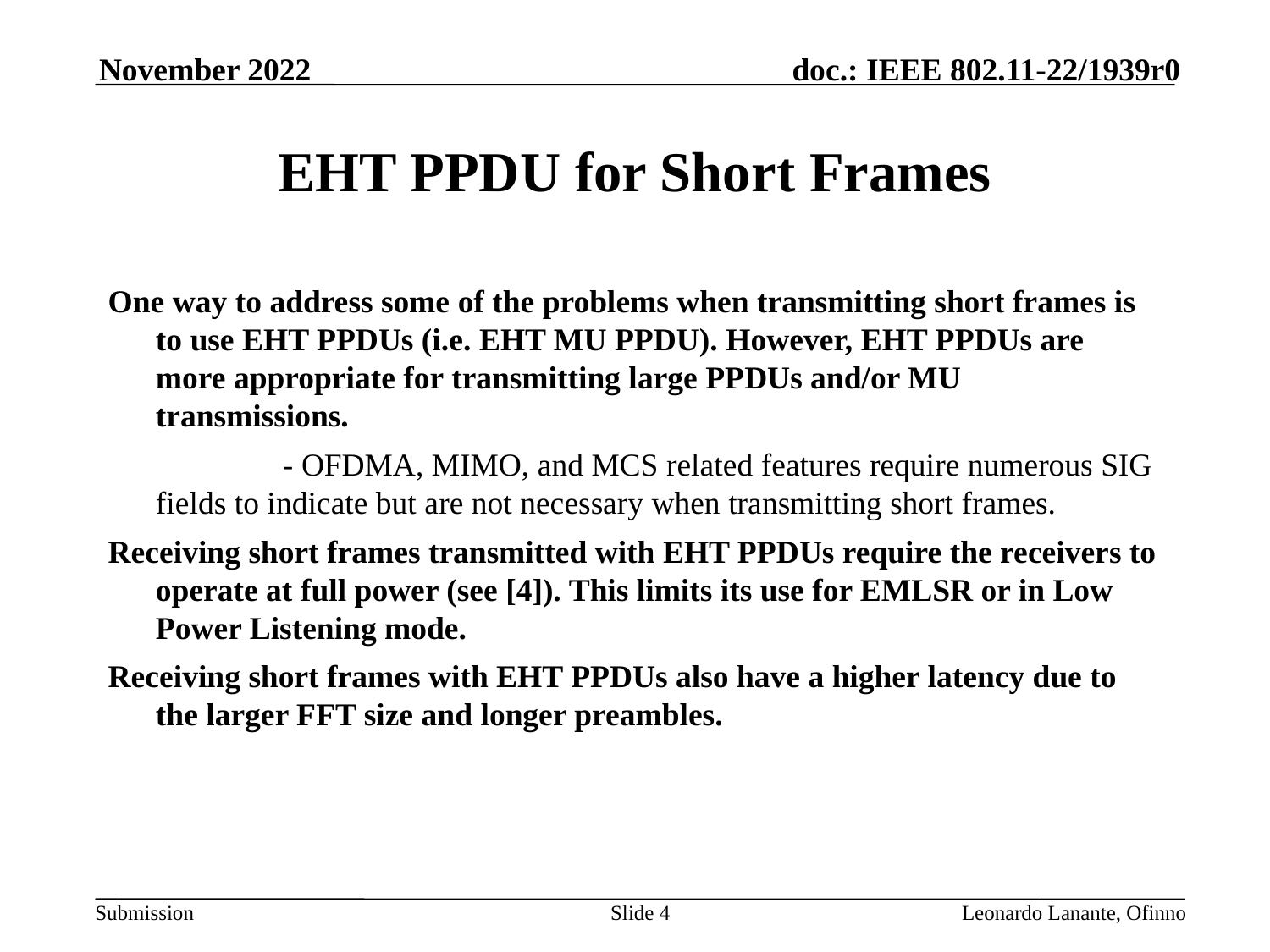

November 2022
# EHT PPDU for Short Frames
One way to address some of the problems when transmitting short frames is to use EHT PPDUs (i.e. EHT MU PPDU). However, EHT PPDUs are more appropriate for transmitting large PPDUs and/or MU transmissions.
		- OFDMA, MIMO, and MCS related features require numerous SIG fields to indicate but are not necessary when transmitting short frames.
Receiving short frames transmitted with EHT PPDUs require the receivers to operate at full power (see [4]). This limits its use for EMLSR or in Low Power Listening mode.
Receiving short frames with EHT PPDUs also have a higher latency due to the larger FFT size and longer preambles.
Slide 4
Leonardo Lanante, Ofinno